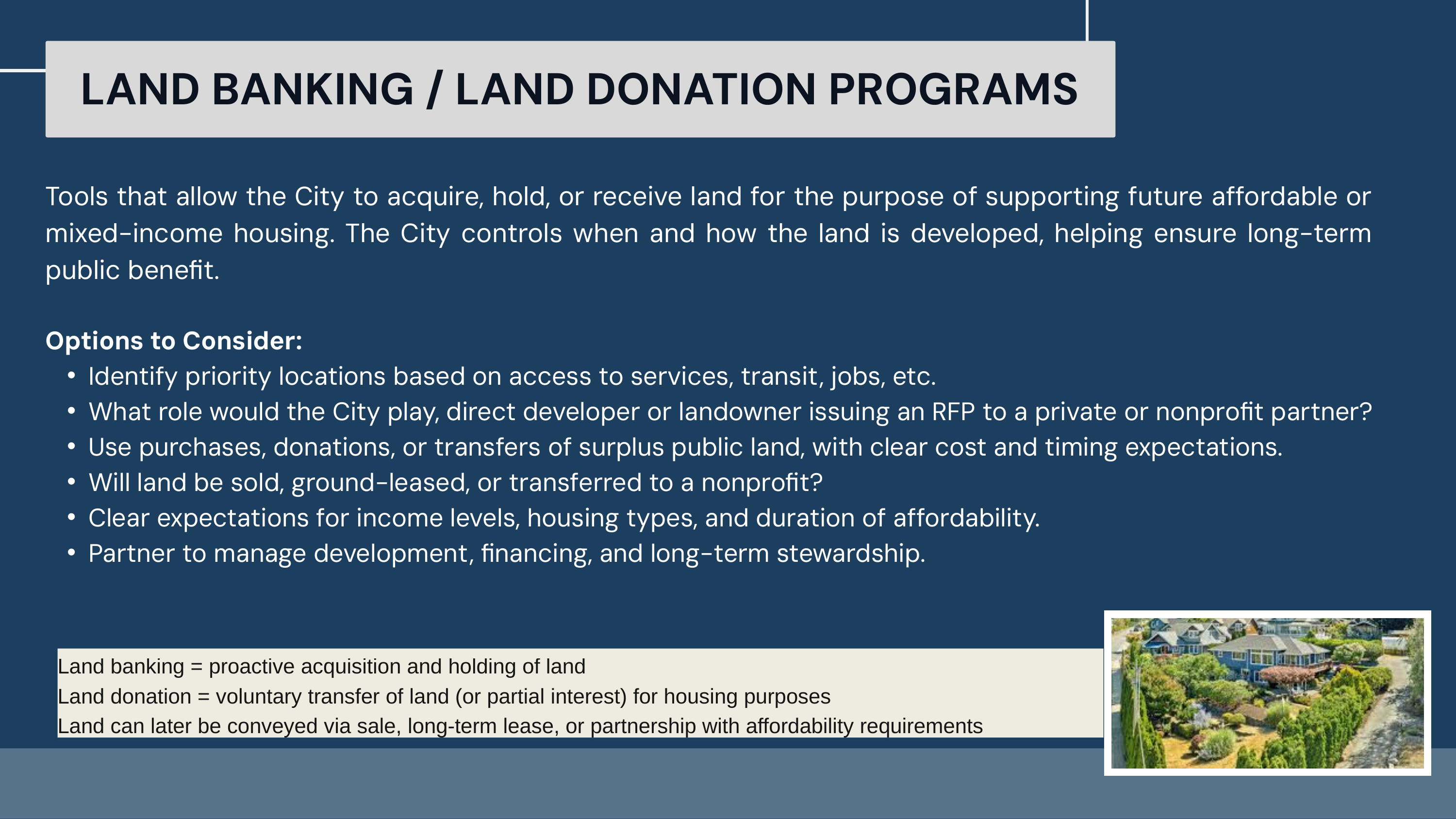

LAND BANKING / LAND DONATION PROGRAMS

Tools that allow the City to acquire, hold, or receive land for the purpose of supporting future affordable or mixed-income housing. The City controls when and how the land is developed, helping ensure long-term public benefit.
Options to Consider:
Identify priority locations based on access to services, transit, jobs, etc.
What role would the City play, direct developer or landowner issuing an RFP to a private or nonprofit partner?
Use purchases, donations, or transfers of surplus public land, with clear cost and timing expectations.
Will land be sold, ground-leased, or transferred to a nonprofit?
Clear expectations for income levels, housing types, and duration of affordability.
Partner to manage development, financing, and long-term stewardship.

Land banking = proactive acquisition and holding of land
Land donation = voluntary transfer of land (or partial interest) for housing purposes
Land can later be conveyed via sale, long-term lease, or partnership with affordability requirements